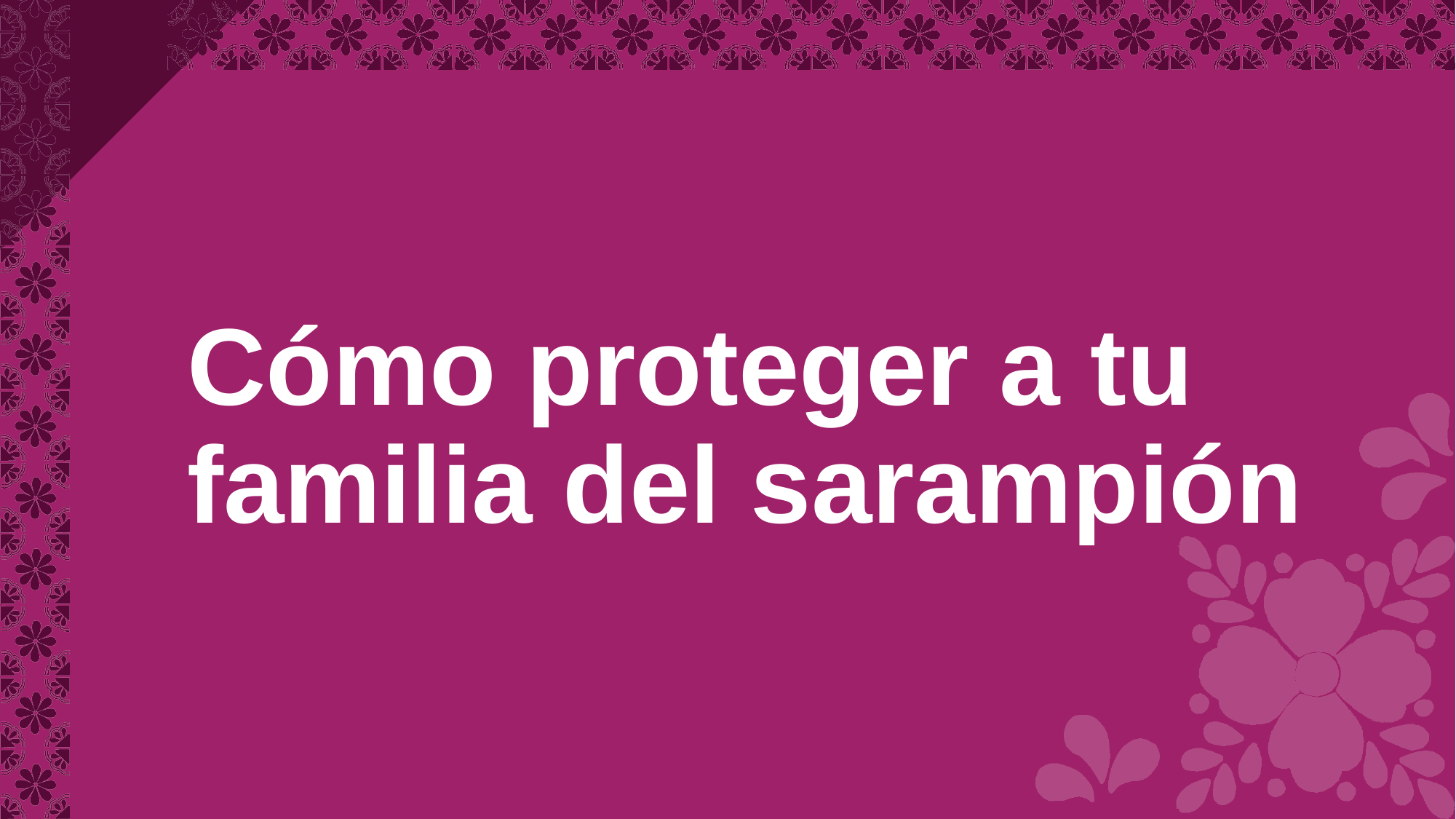

# Cómo proteger a tu familia del sarampión